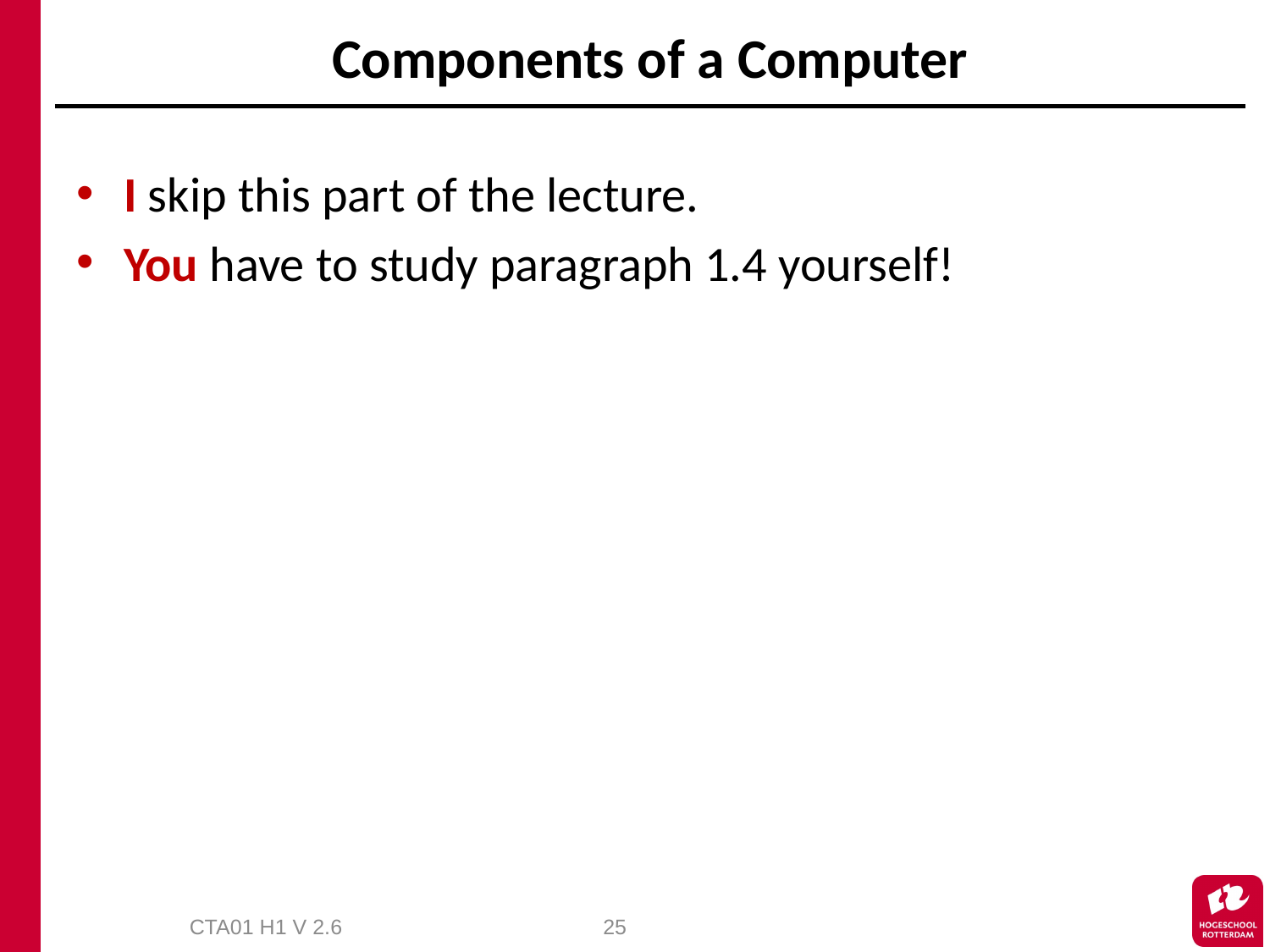

# Components of a Computer
I skip this part of the lecture.
You have to study paragraph 1.4 yourself!
CTA01 H1 V 2.6
25